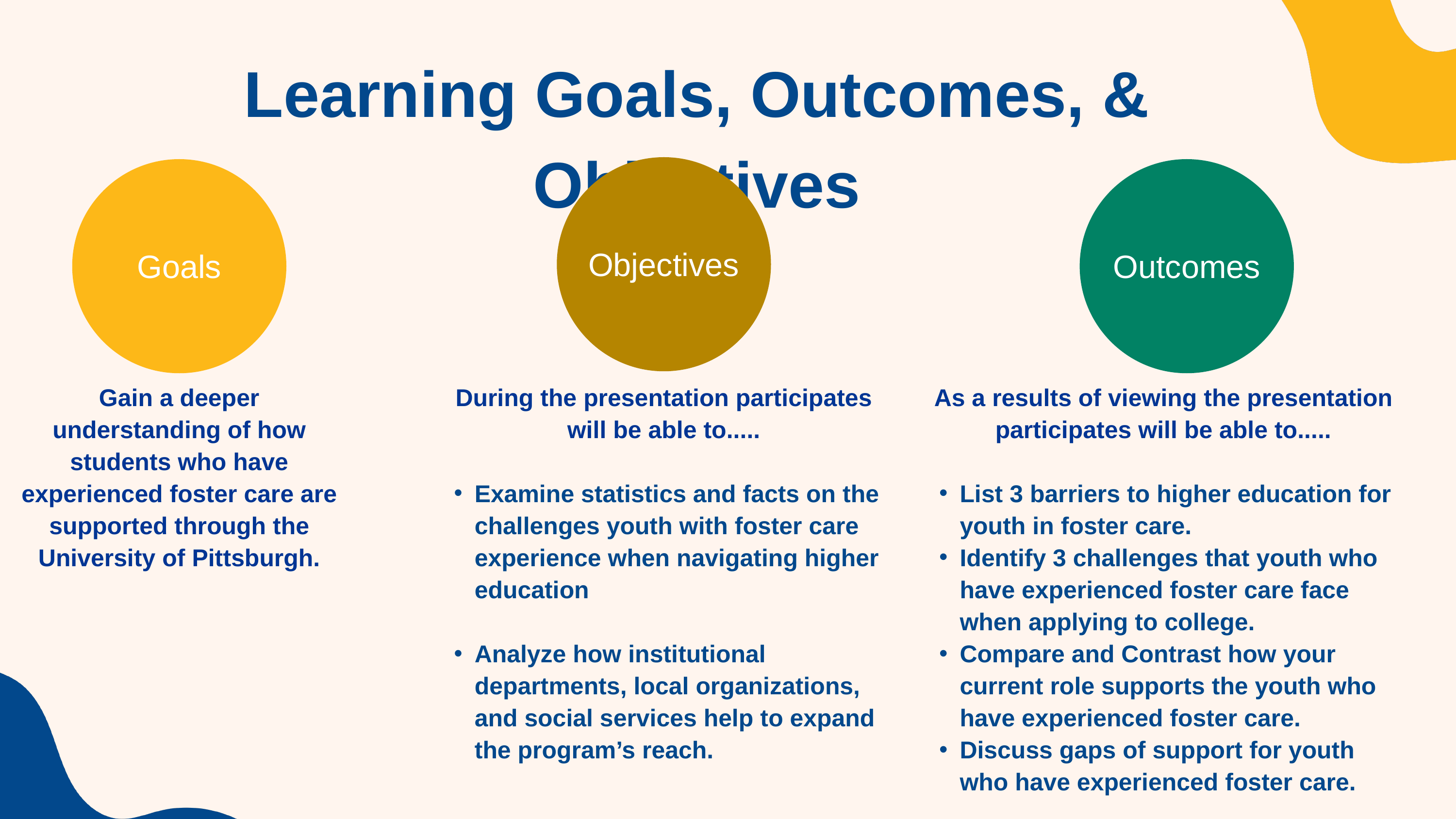

Learning Goals, Outcomes, & Objectives

Objectives
Goals
Outcomes
Gain a deeper understanding of how students who have experienced foster care are supported through the University of Pittsburgh.
During the presentation participates will be able to.....

Examine statistics and facts on the challenges youth with foster care experience when navigating higher education

Analyze how institutional departments, local organizations, and social services help to expand the program’s reach.
As a results of viewing the presentation participates will be able to.....

List 3 barriers to higher education for youth in foster care.
Identify 3 challenges that youth who have experienced foster care face when applying to college.
Compare and Contrast how your current role supports the youth who have experienced foster care.
Discuss gaps of support for youth who have experienced foster care.